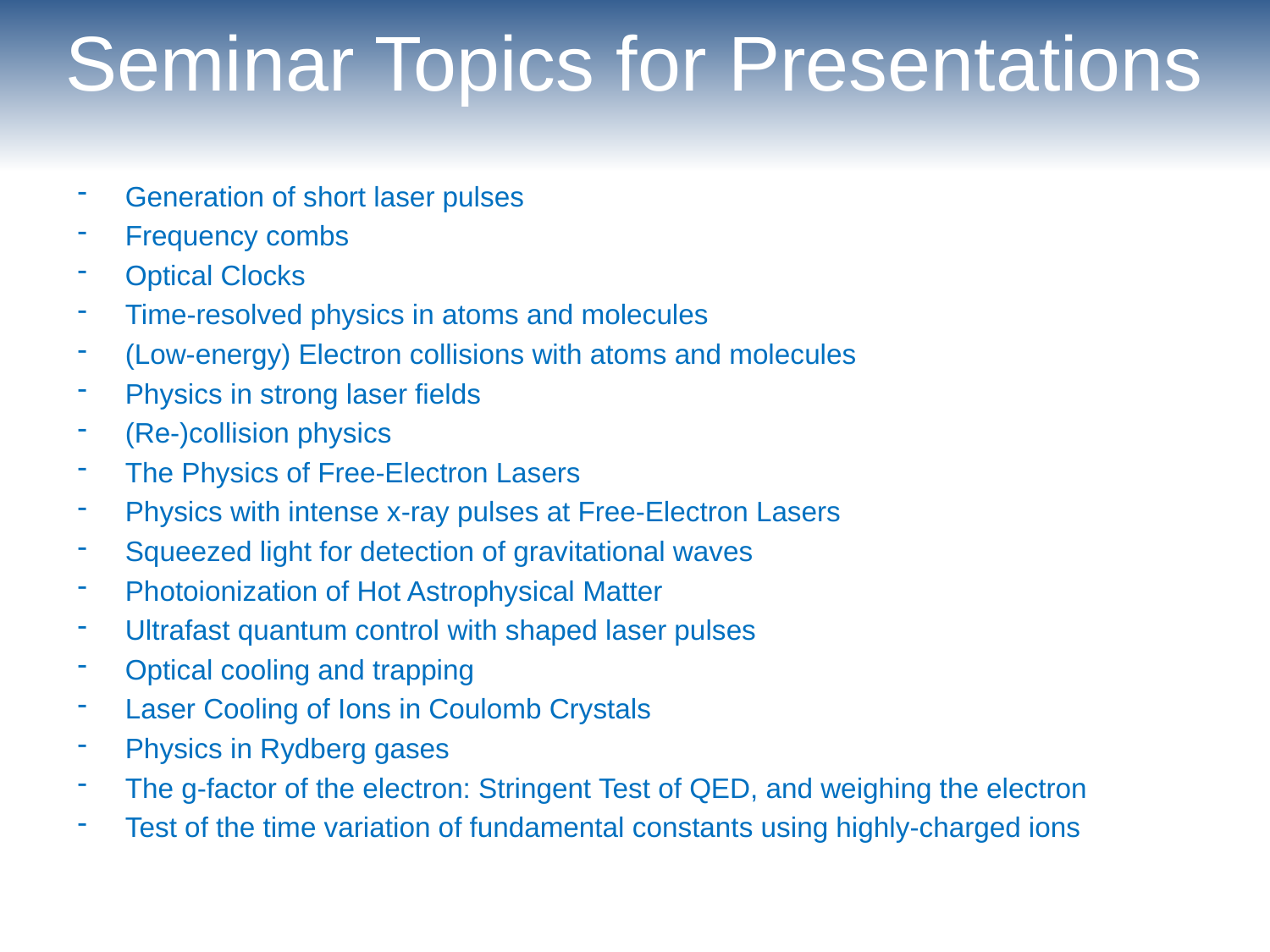

# Seminar Topics for Presentations
Generation of short laser pulses
Frequency combs
Optical Clocks
Time-resolved physics in atoms and molecules
(Low-energy) Electron collisions with atoms and molecules
Physics in strong laser fields
(Re-)collision physics
The Physics of Free-Electron Lasers
Physics with intense x-ray pulses at Free-Electron Lasers
Squeezed light for detection of gravitational waves
Photoionization of Hot Astrophysical Matter
Ultrafast quantum control with shaped laser pulses
Optical cooling and trapping
Laser Cooling of Ions in Coulomb Crystals
Physics in Rydberg gases
The g-factor of the electron: Stringent Test of QED, and weighing the electron
Test of the time variation of fundamental constants using highly-charged ions